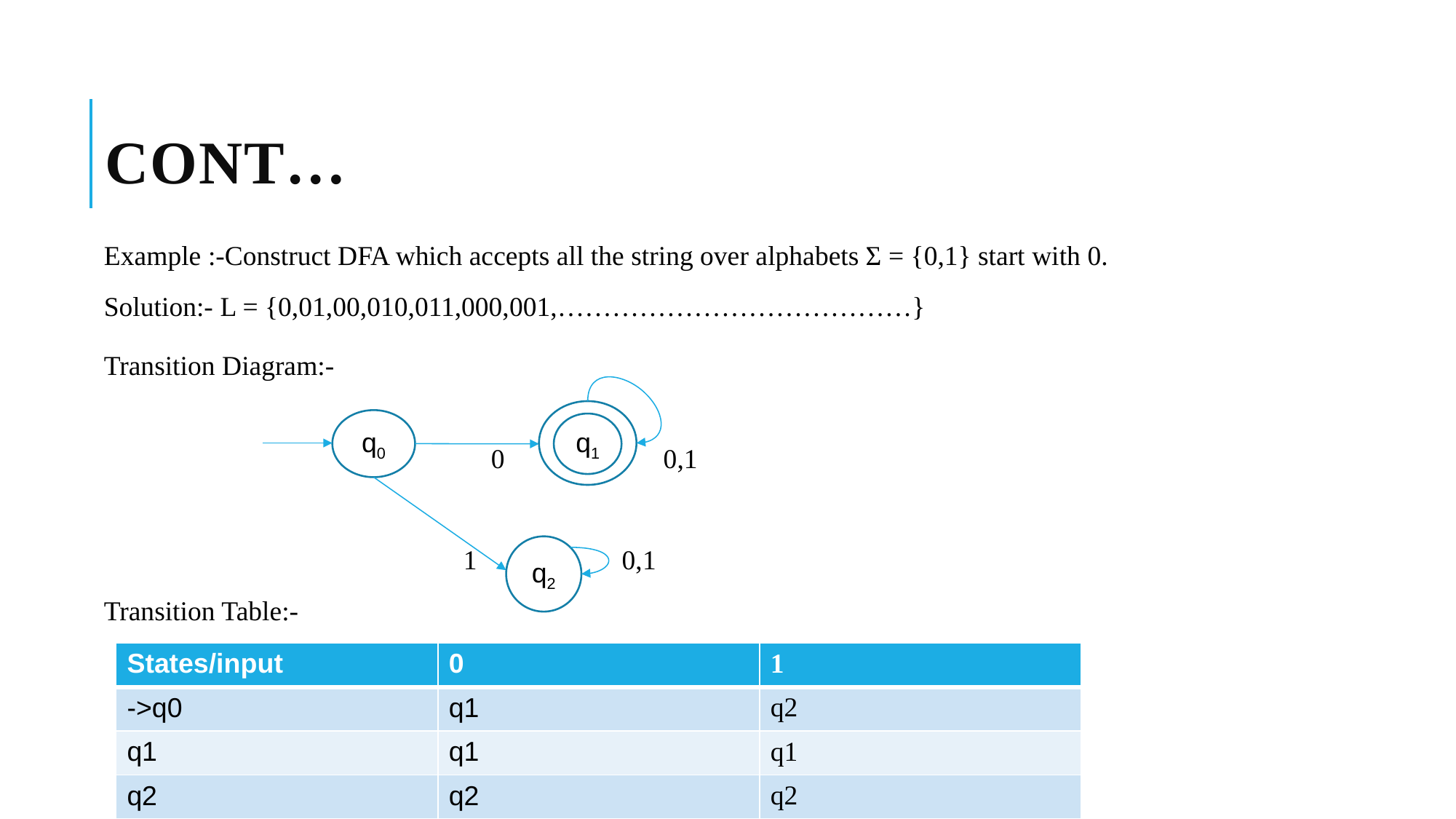

# Cont…
Example :-Construct DFA which accepts all the string over alphabets Σ = {0,1} start with 0.
Solution:- L = {0,01,00,010,011,000,001,…………………………………}
Transition Diagram:-

                                                        0                       0,1

                                                    1                     0,1
Transition Table:-

q0
q1

q2
| States/input | 0 | 1 |
| --- | --- | --- |
| ->q0 | q1 | q2 |
| q1 | q1 | q1 |
| q2 | q2 | q2 |